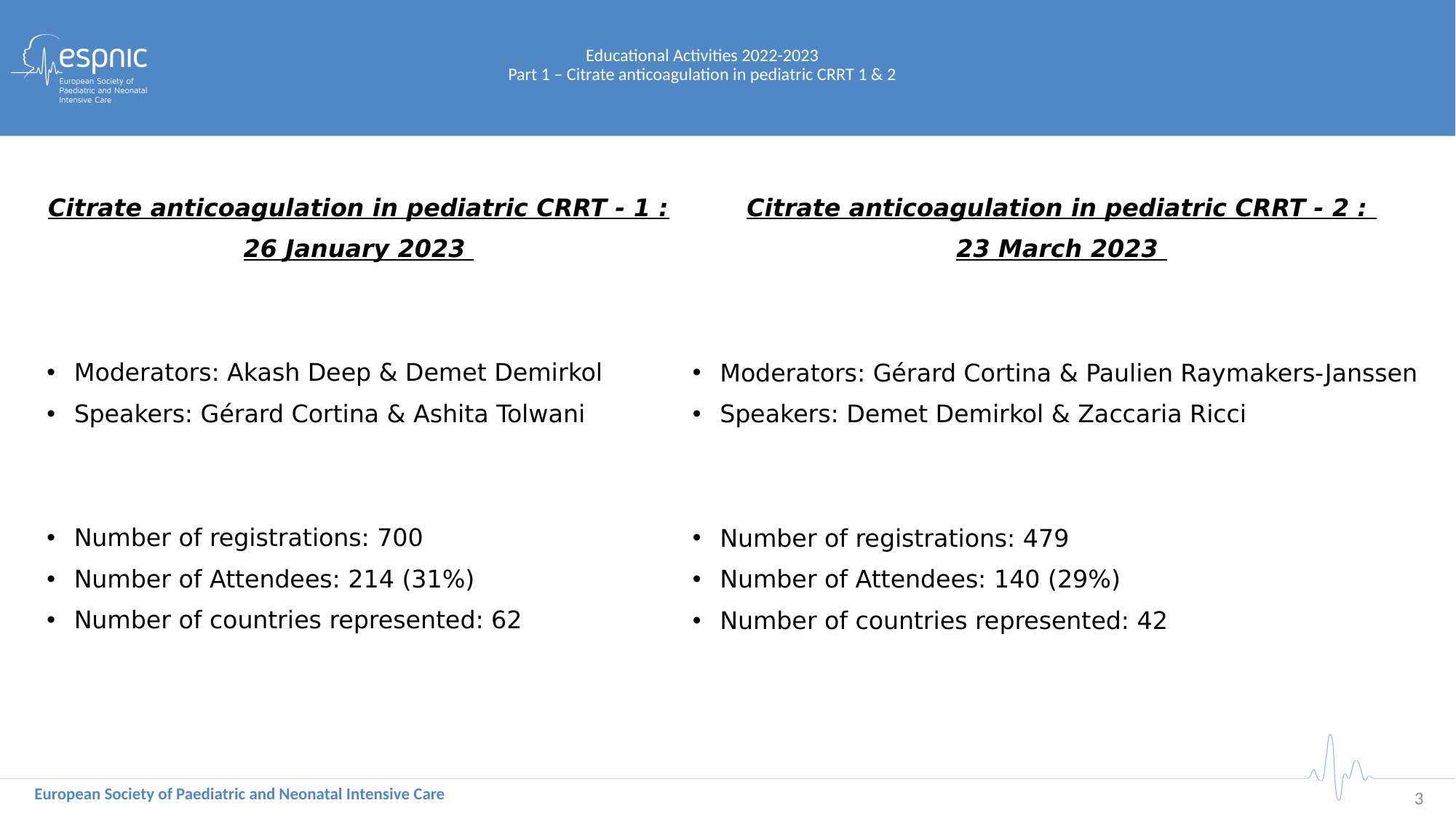

# Educational Activities 2022-2023 Part 1 – Citrate anticoagulation in pediatric CRRT 1 & 2
Citrate anticoagulation in pediatric CRRT - 1 :
26 January 2023

Moderators: Akash Deep & Demet Demirkol
Speakers: Gérard Cortina & Ashita Tolwani

Number of registrations: 700
Number of Attendees: 214 (31%)
Number of countries represented: 62

Citrate anticoagulation in pediatric CRRT - 2 :
23 March 2023

Moderators: Gérard Cortina & Paulien Raymakers-Janssen
Speakers: Demet Demirkol & Zaccaria Ricci

Number of registrations: 479
Number of Attendees: 140 (29%)
Number of countries represented: 42

3